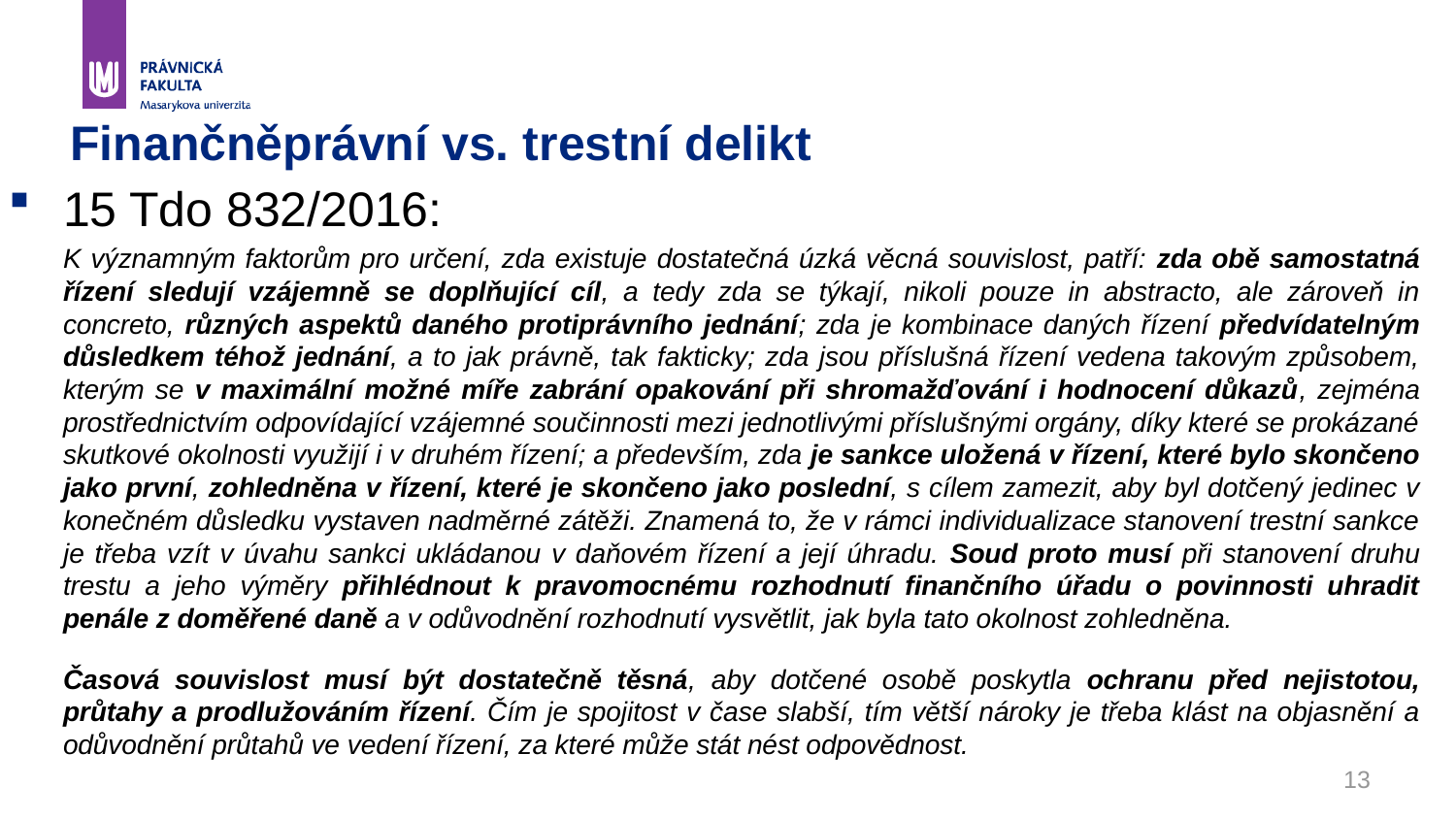

# Finančněprávní vs. trestní delikt
15 Tdo 832/2016:
	K významným faktorům pro určení, zda existuje dostatečná úzká věcná souvislost, patří: zda obě samostatná řízení sledují vzájemně se doplňující cíl, a tedy zda se týkají, nikoli pouze in abstracto, ale zároveň in concreto, různých aspektů daného protiprávního jednání; zda je kombinace daných řízení předvídatelným důsledkem téhož jednání, a to jak právně, tak fakticky; zda jsou příslušná řízení vedena takovým způsobem, kterým se v maximální možné míře zabrání opakování při shromažďování i hodnocení důkazů, zejména prostřednictvím odpovídající vzájemné součinnosti mezi jednotlivými příslušnými orgány, díky které se prokázané skutkové okolnosti využijí i v druhém řízení; a především, zda je sankce uložená v řízení, které bylo skončeno jako první, zohledněna v řízení, které je skončeno jako poslední, s cílem zamezit, aby byl dotčený jedinec v konečném důsledku vystaven nadměrné zátěži. Znamená to, že v rámci individualizace stanovení trestní sankce je třeba vzít v úvahu sankci ukládanou v daňovém řízení a její úhradu. Soud proto musí při stanovení druhu trestu a jeho výměry přihlédnout k pravomocnému rozhodnutí finančního úřadu o povinnosti uhradit penále z doměřené daně a v odůvodnění rozhodnutí vysvětlit, jak byla tato okolnost zohledněna.

	Časová souvislost musí být dostatečně těsná, aby dotčené osobě poskytla ochranu před nejistotou, průtahy a prodlužováním řízení. Čím je spojitost v čase slabší, tím větší nároky je třeba klást na objasnění a odůvodnění průtahů ve vedení řízení, za které může stát nést odpovědnost.

13